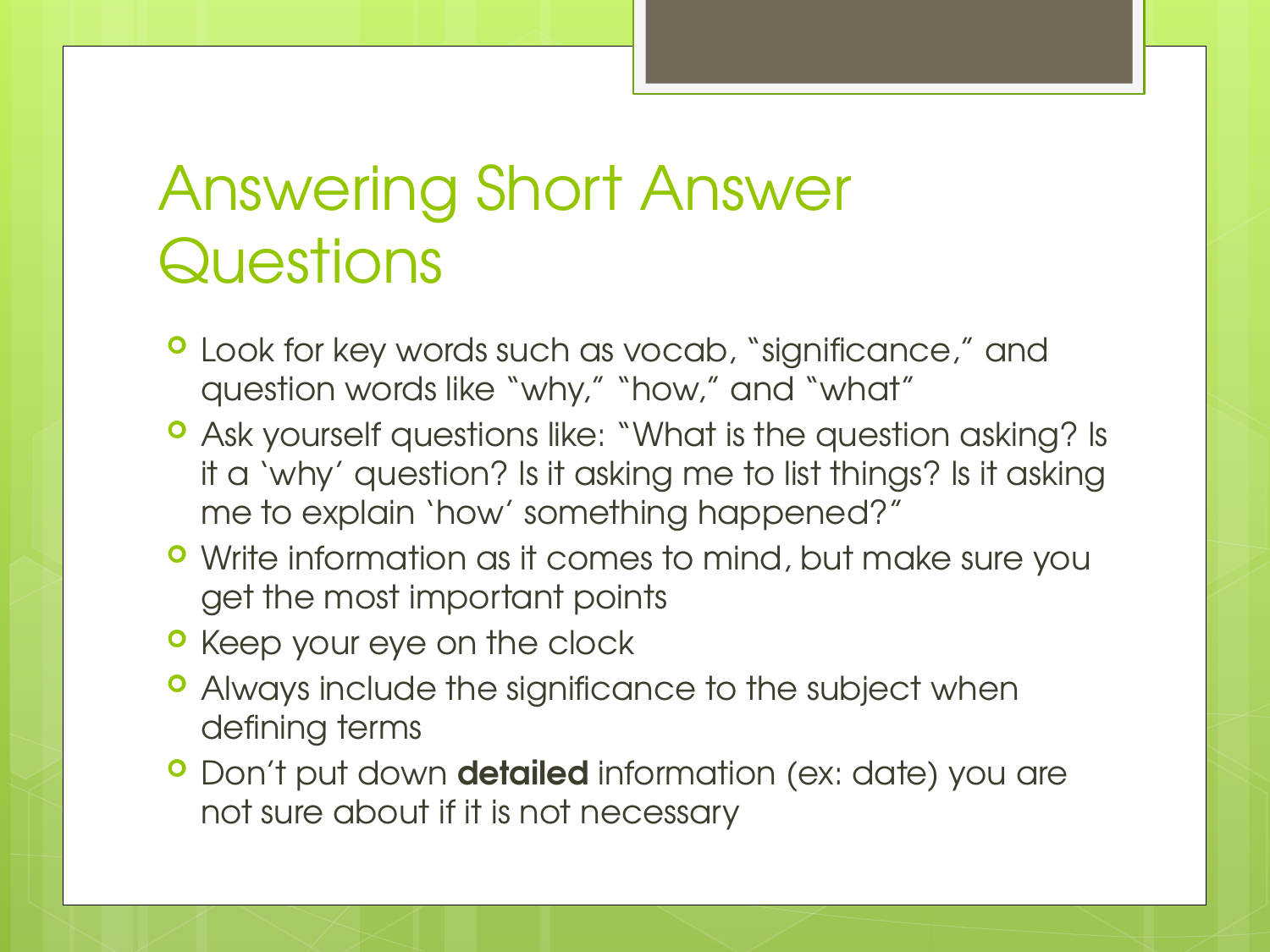

# Answering Short Answer Questions
Look for key words such as vocab, “significance,” and question words like “why,” “how,” and “what”
Ask yourself questions like: “What is the question asking? Is it a ‘why’ question? Is it asking me to list things? Is it asking me to explain ‘how’ something happened?”
Write information as it comes to mind, but make sure you get the most important points
Keep your eye on the clock
Always include the significance to the subject when defining terms
Don’t put down detailed information (ex: date) you are not sure about if it is not necessary